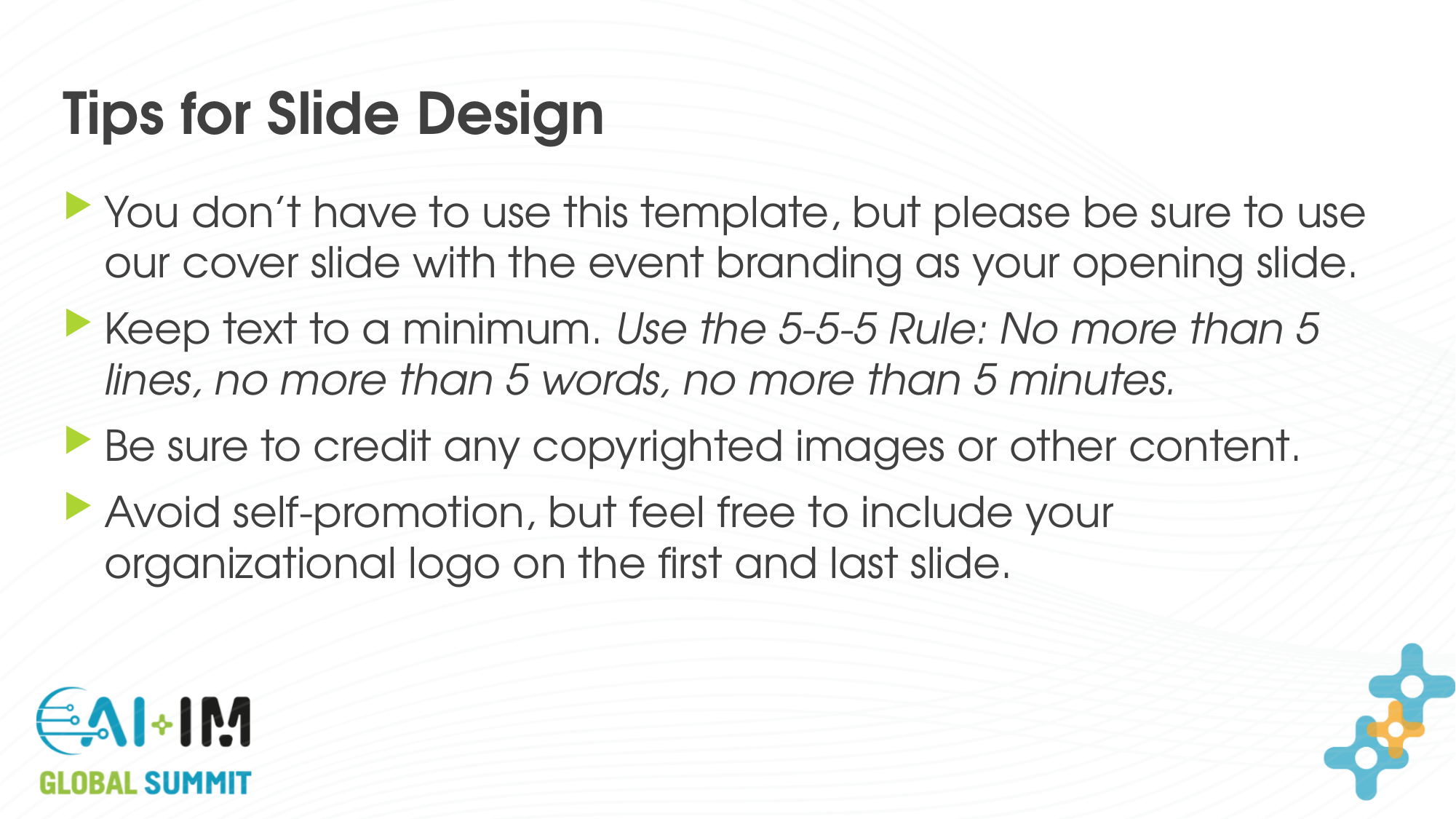

# Tips for Slide Design
You don’t have to use this template, but please be sure to use our cover slide with the event branding as your opening slide.
Keep text to a minimum. Use the 5-5-5 Rule: No more than 5 lines, no more than 5 words, no more than 5 minutes.
Be sure to credit any copyrighted images or other content.
Avoid self-promotion, but feel free to include your organizational logo on the first and last slide.